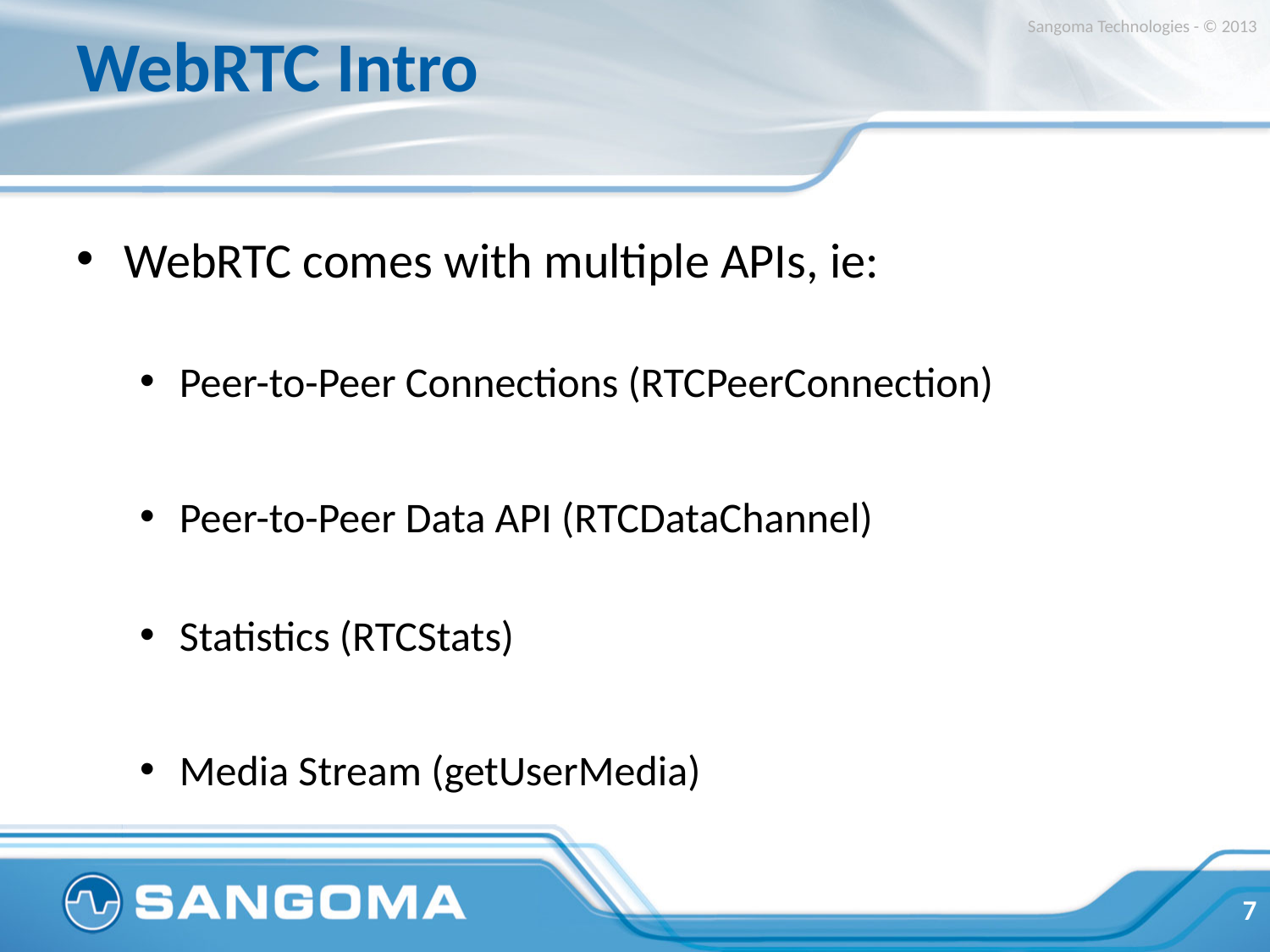

# WebRTC Intro
Sangoma Technologies - © 2013
WebRTC comes with multiple APIs, ie:
Peer-to-Peer Connections (RTCPeerConnection)

Peer-to-Peer Data API (RTCDataChannel)

Statistics (RTCStats)

Media Stream (getUserMedia)

7